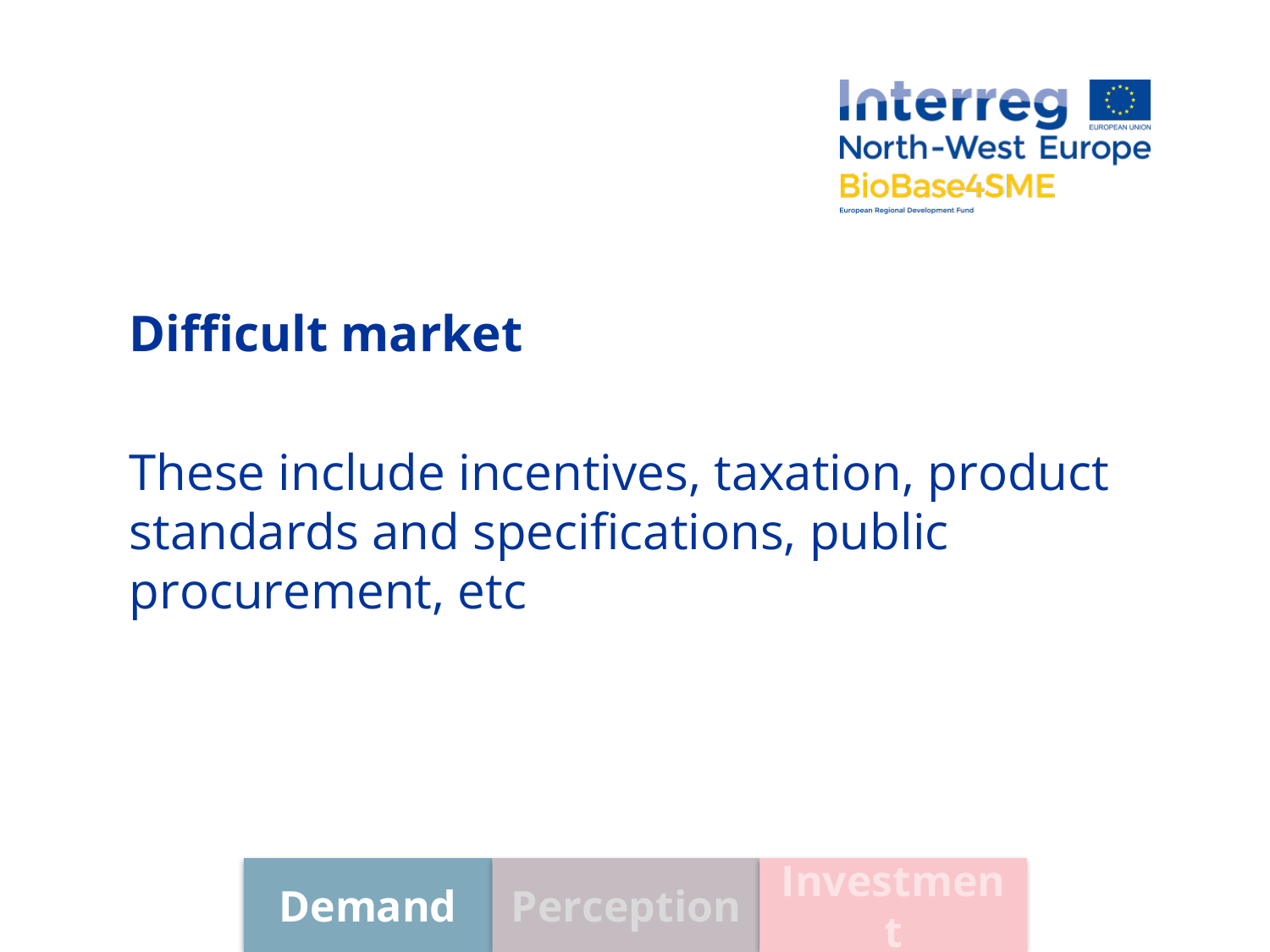

# Difficult market
These include incentives, taxation, product standards and specifications, public procurement, etc
Investment
Demand
Perception